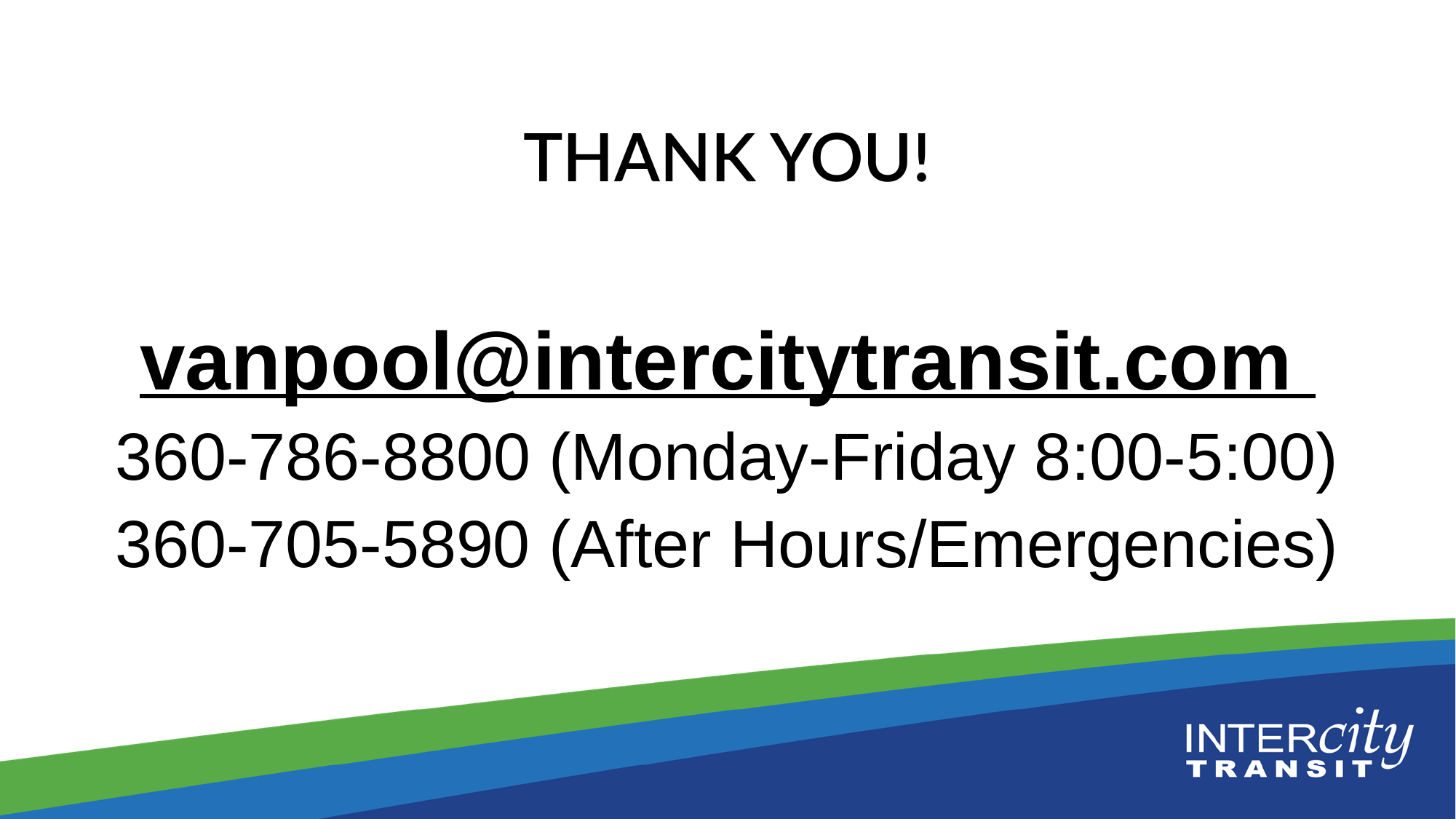

# Thank you!

vanpool@intercitytransit.com
360-786-8800 (Monday-Friday 8:00-5:00)
360-705-5890 (After Hours/Emergencies)